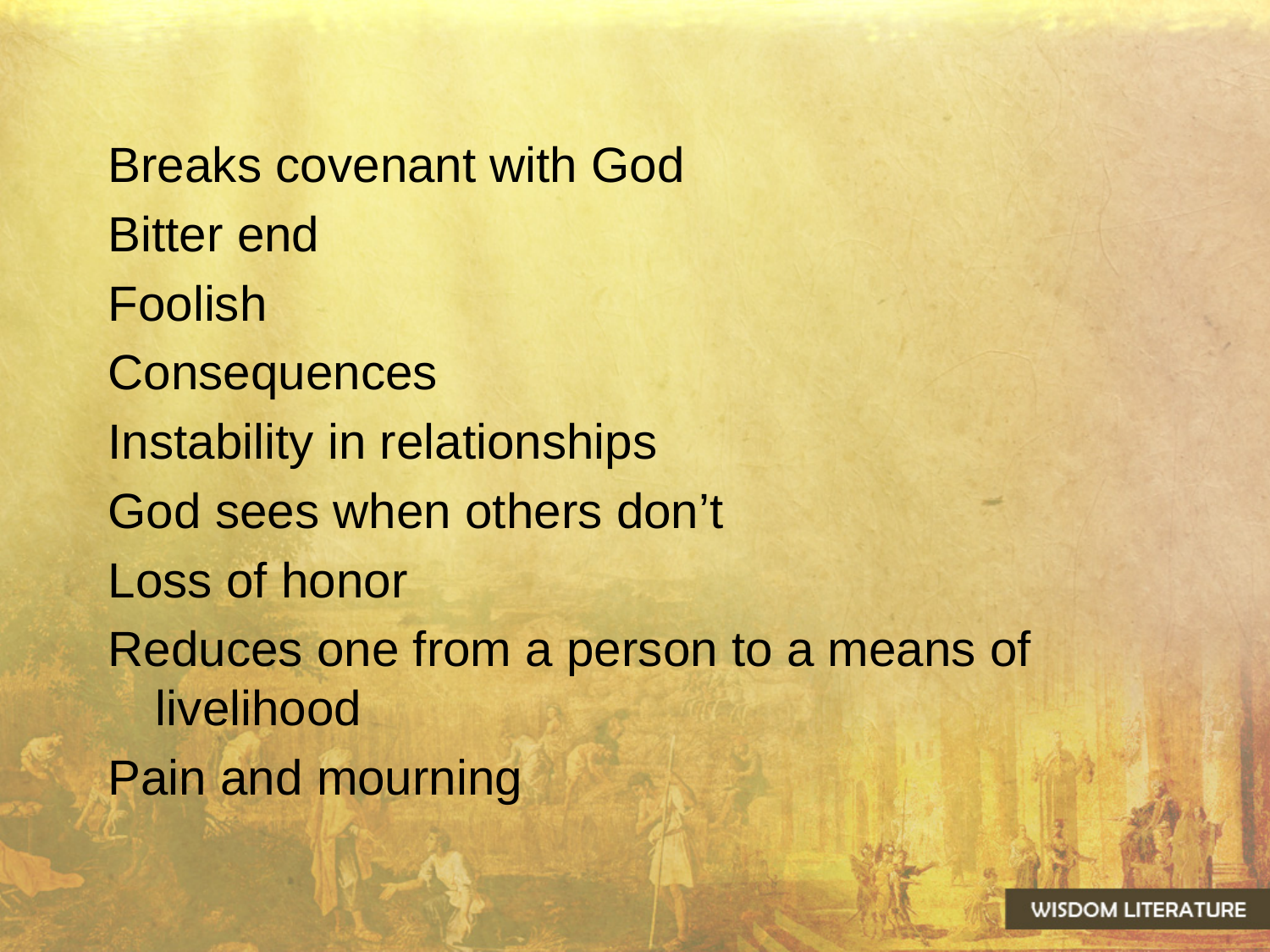

Breaks covenant with God
Bitter end
Foolish
Consequences
Instability in relationships
God sees when others don’t
Loss of honor
Reduces one from a person to a means of livelihood
Pain and mourning

30